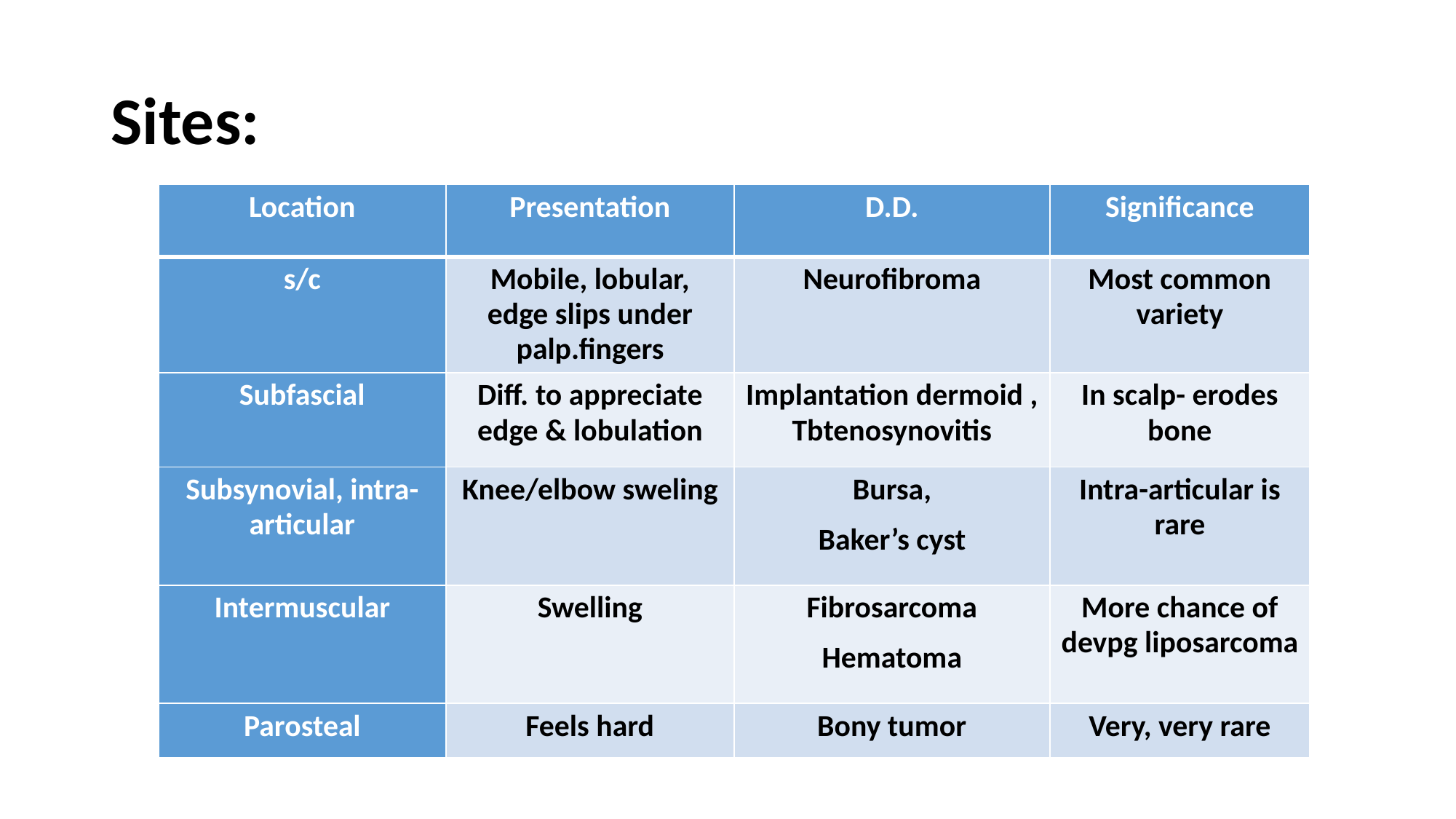

# Sites:
| Location | Presentation | D.D. | Significance |
| --- | --- | --- | --- |
| s/c | Mobile, lobular, edge slips under palp.fingers | Neurofibroma | Most common variety |
| Subfascial | Diff. to appreciate edge & lobulation | Implantation dermoid , Tbtenosynovitis | In scalp- erodes bone |
| Subsynovial, intra-articular | Knee/elbow sweling | Bursa, Baker’s cyst | Intra-articular is rare |
| Intermuscular | Swelling | Fibrosarcoma Hematoma | More chance of devpg liposarcoma |
| Parosteal | Feels hard | Bony tumor | Very, very rare |